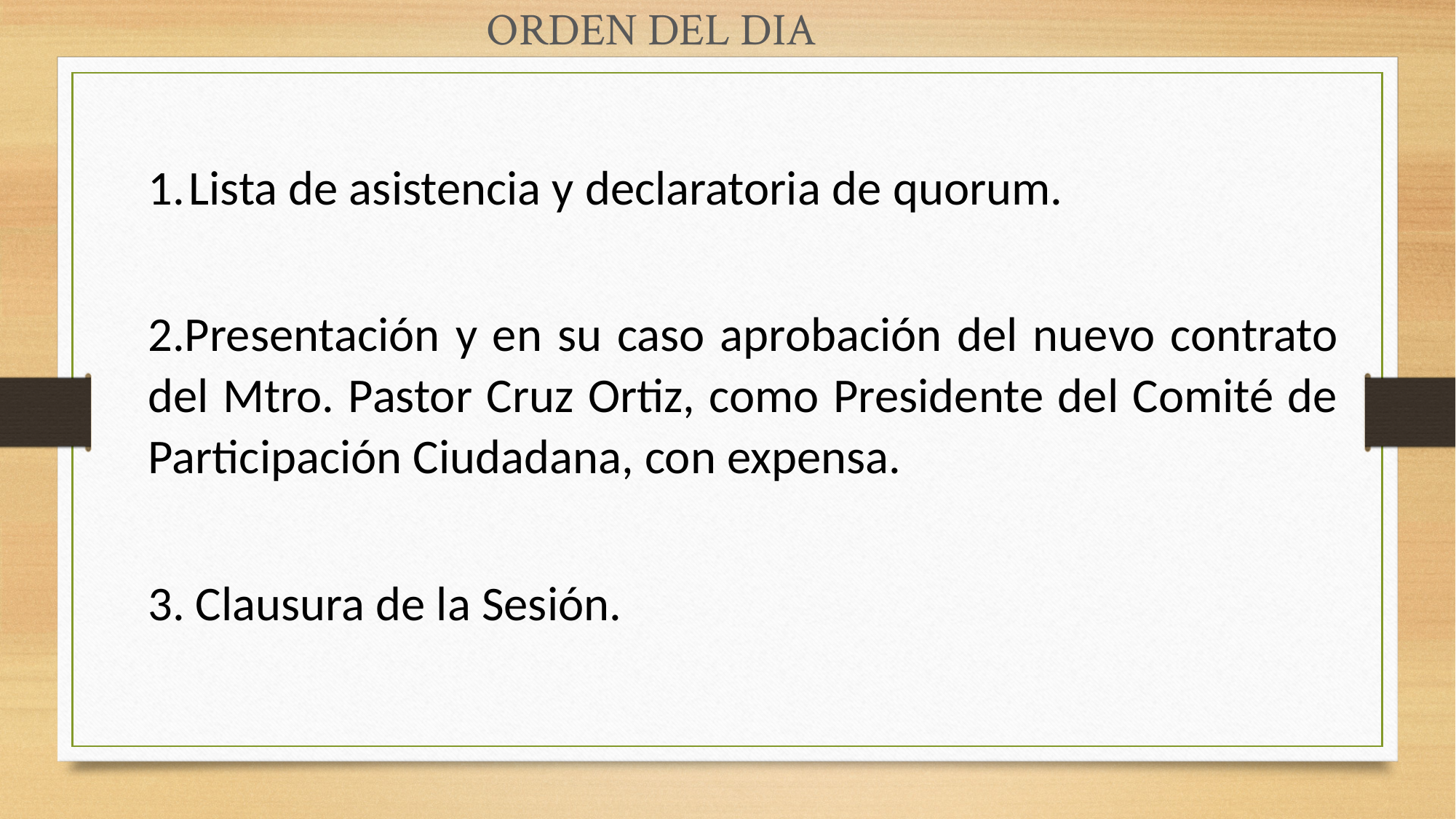

ORDEN DEL DIA
Lista de asistencia y declaratoria de quorum.

2.Presentación y en su caso aprobación del nuevo contrato del Mtro. Pastor Cruz Ortiz, como Presidente del Comité de Participación Ciudadana, con expensa.

3. Clausura de la Sesión.